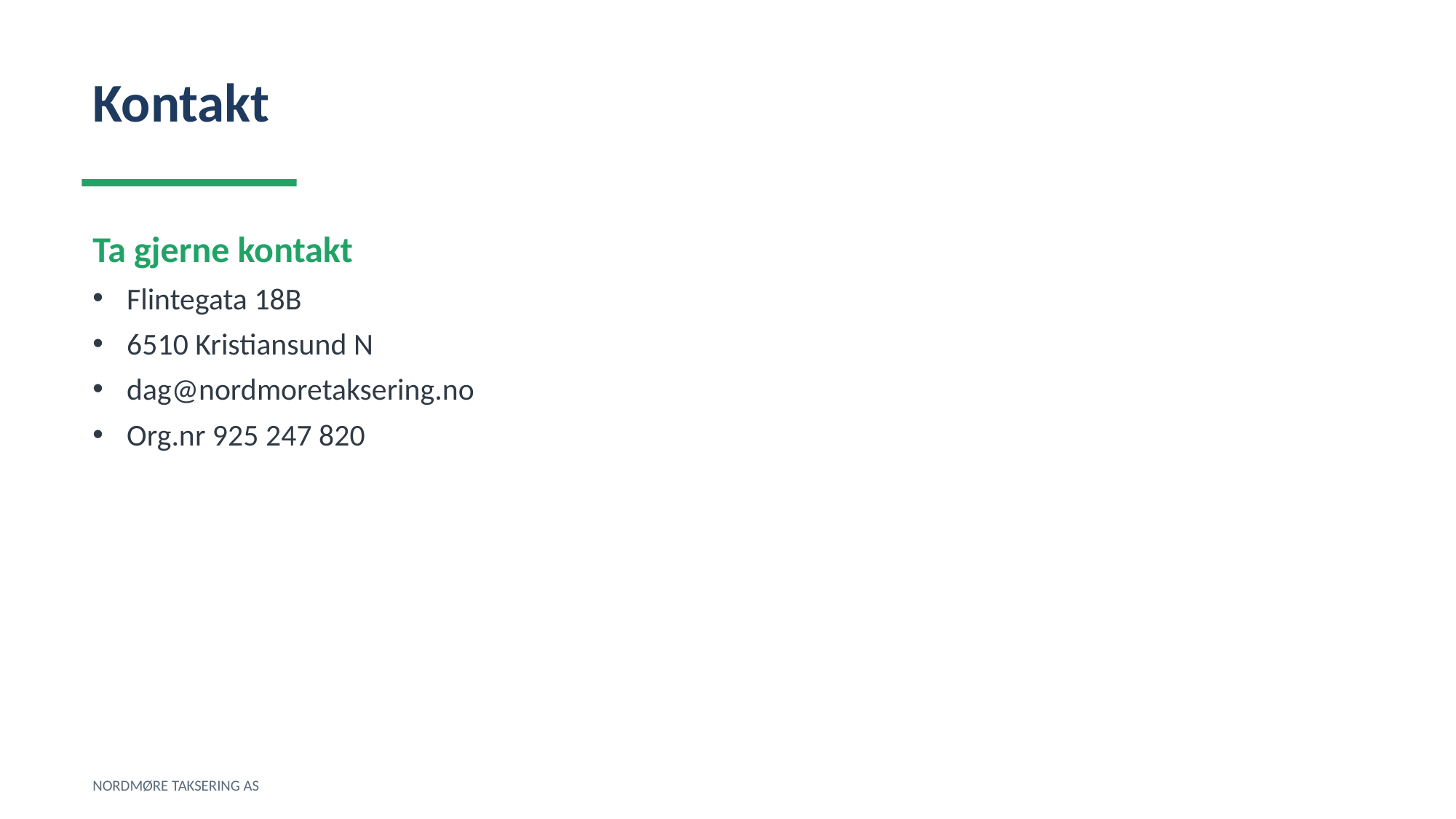

Kontakt

Ta gjerne kontakt
Flintegata 18B
6510 Kristiansund N
dag@nordmoretaksering.no
Org.nr 925 247 820
NORDMØRE TAKSERING AS